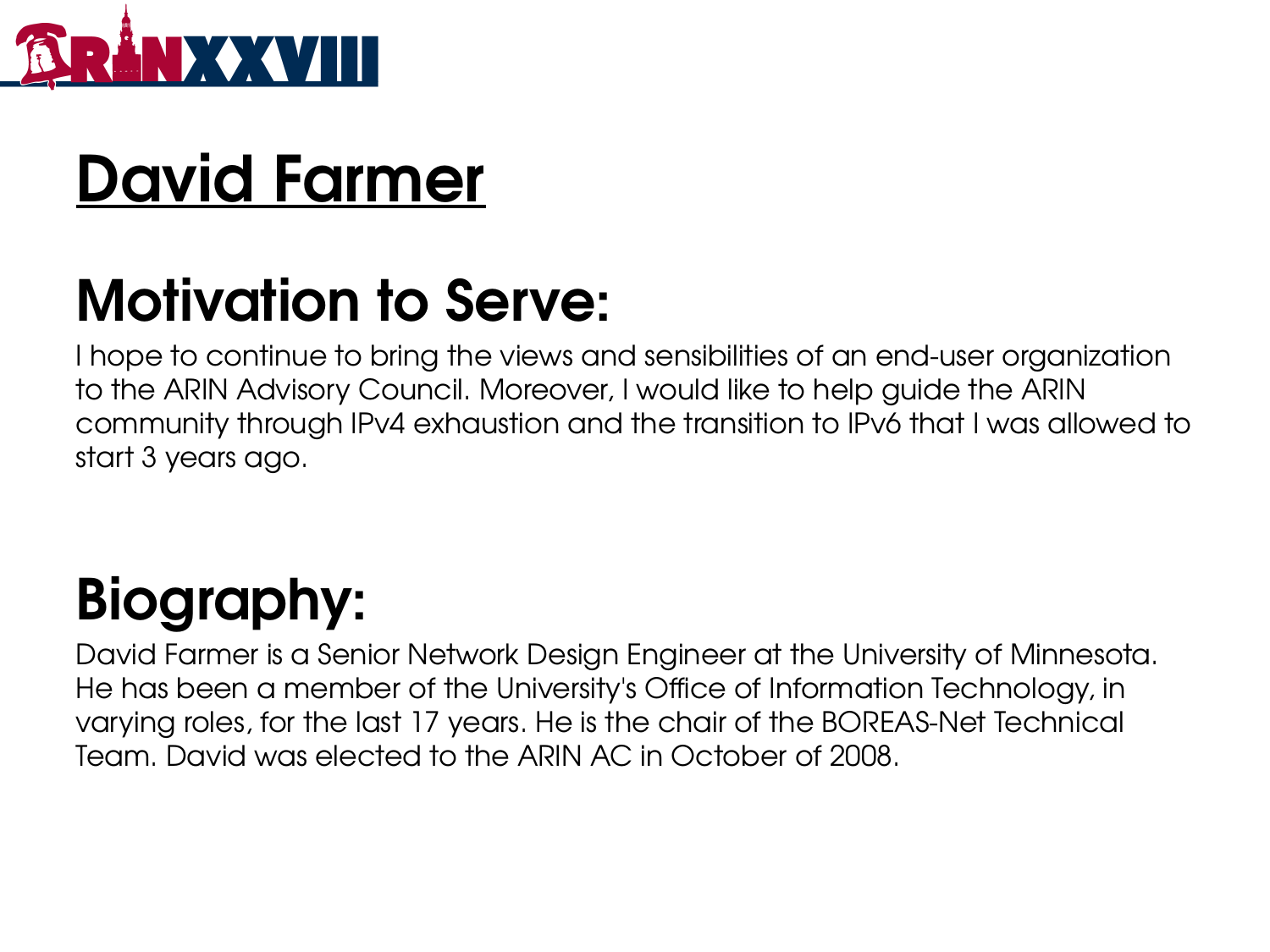

# David Farmer
Motivation to Serve:
I hope to continue to bring the views and sensibilities of an end-user organization to the ARIN Advisory Council. Moreover, I would like to help guide the ARIN community through IPv4 exhaustion and the transition to IPv6 that I was allowed to start 3 years ago.

Biography:
David Farmer is a Senior Network Design Engineer at the University of Minnesota. He has been a member of the University's Office of Information Technology, in varying roles, for the last 17 years. He is the chair of the BOREAS-Net Technical Team. David was elected to the ARIN AC in October of 2008.